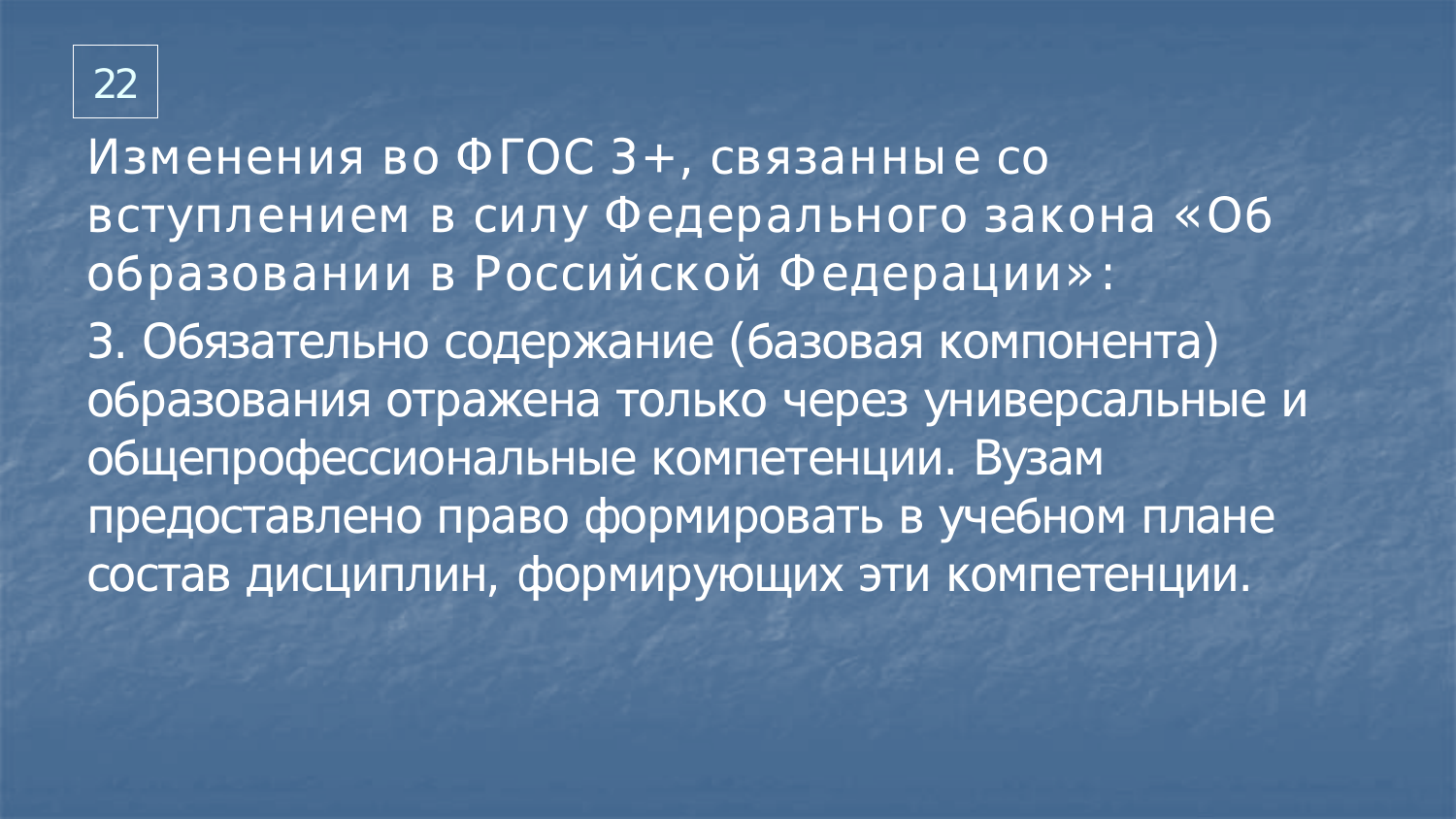

# 22
Изменения во ФГОС 3+, связанные со вступлением в силу Федерального закона «Об образовании в Российской Федерации»:
3. Обязательно содержание (базовая компонента) образования отражена только через универсальные и общепрофессиональные компетенции. Вузам предоставлено право формировать в учебном плане состав дисциплин, формирующих эти компетенции.